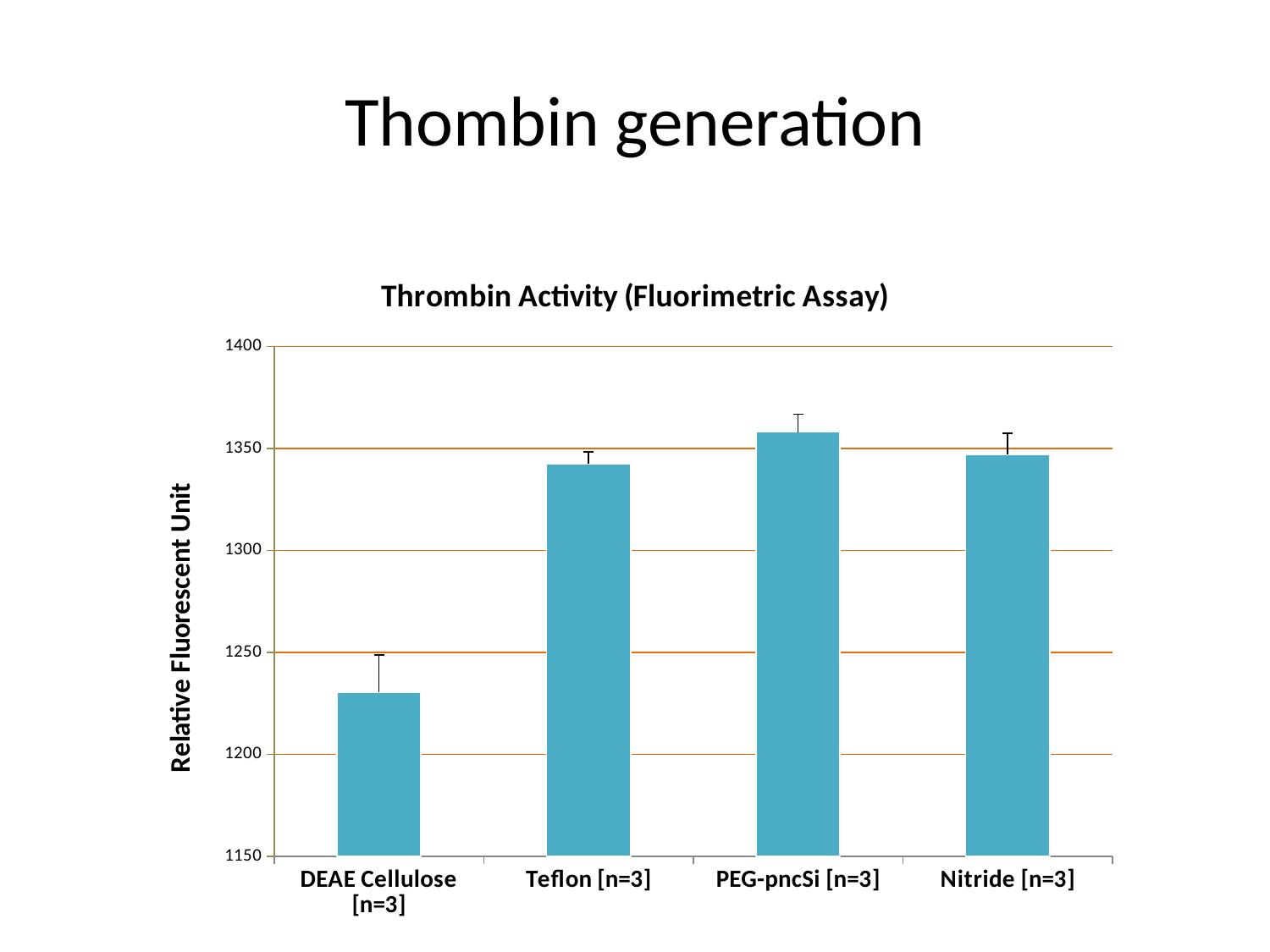

# Thombin generation

### Chart: Thrombin Activity (Fluorimetric Assay)

| Category |  |
|---|---|
| DEAE Cellulose [n=3] | 1230.333333333333 |
| Teflon [n=3] | 1342.333333333333 |
| PEG-pncSi [n=3] | 1358.0 |
| Nitride [n=3] | 1347.0 |